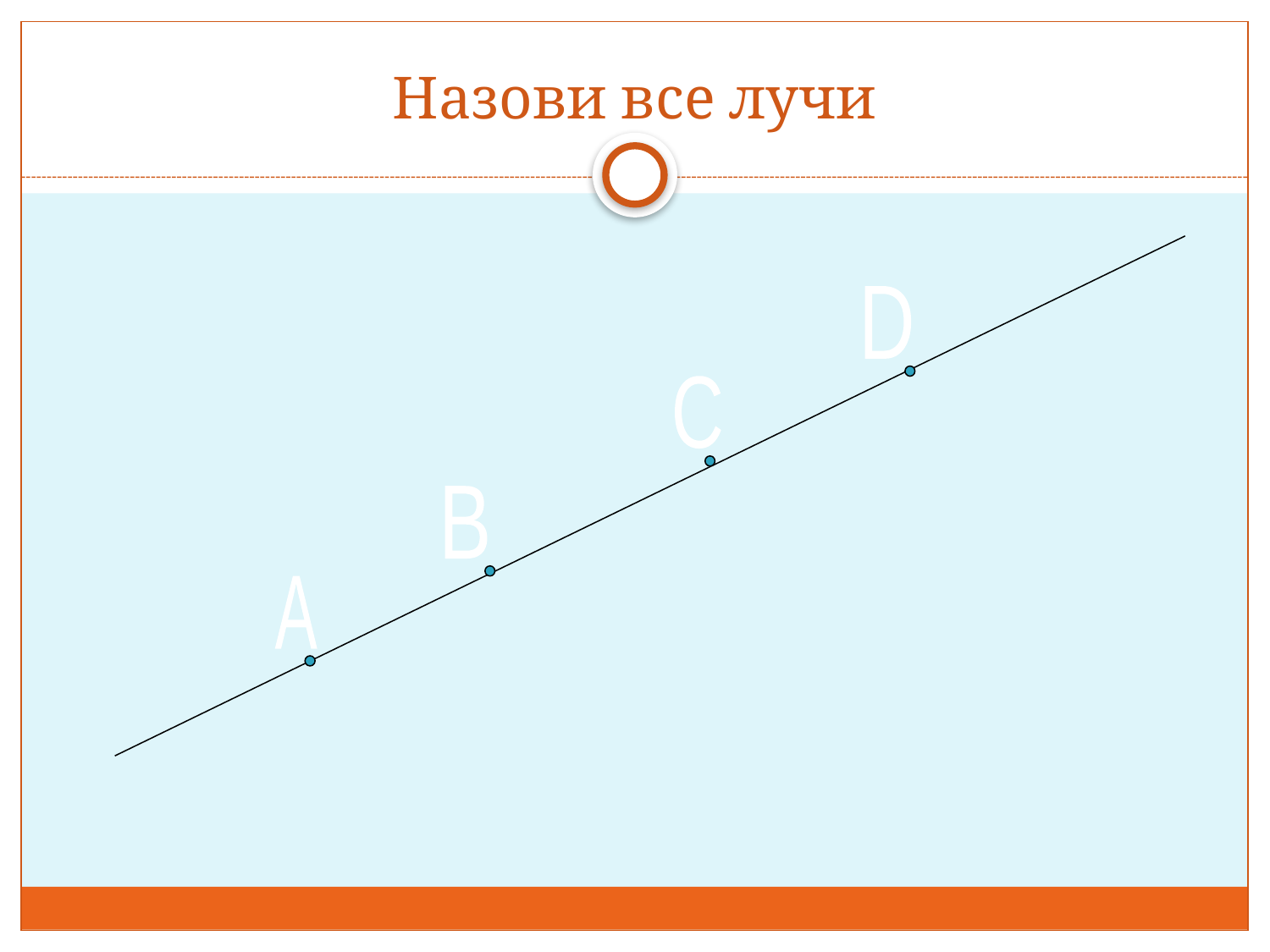

# Назови все лучи

D

С

В

А